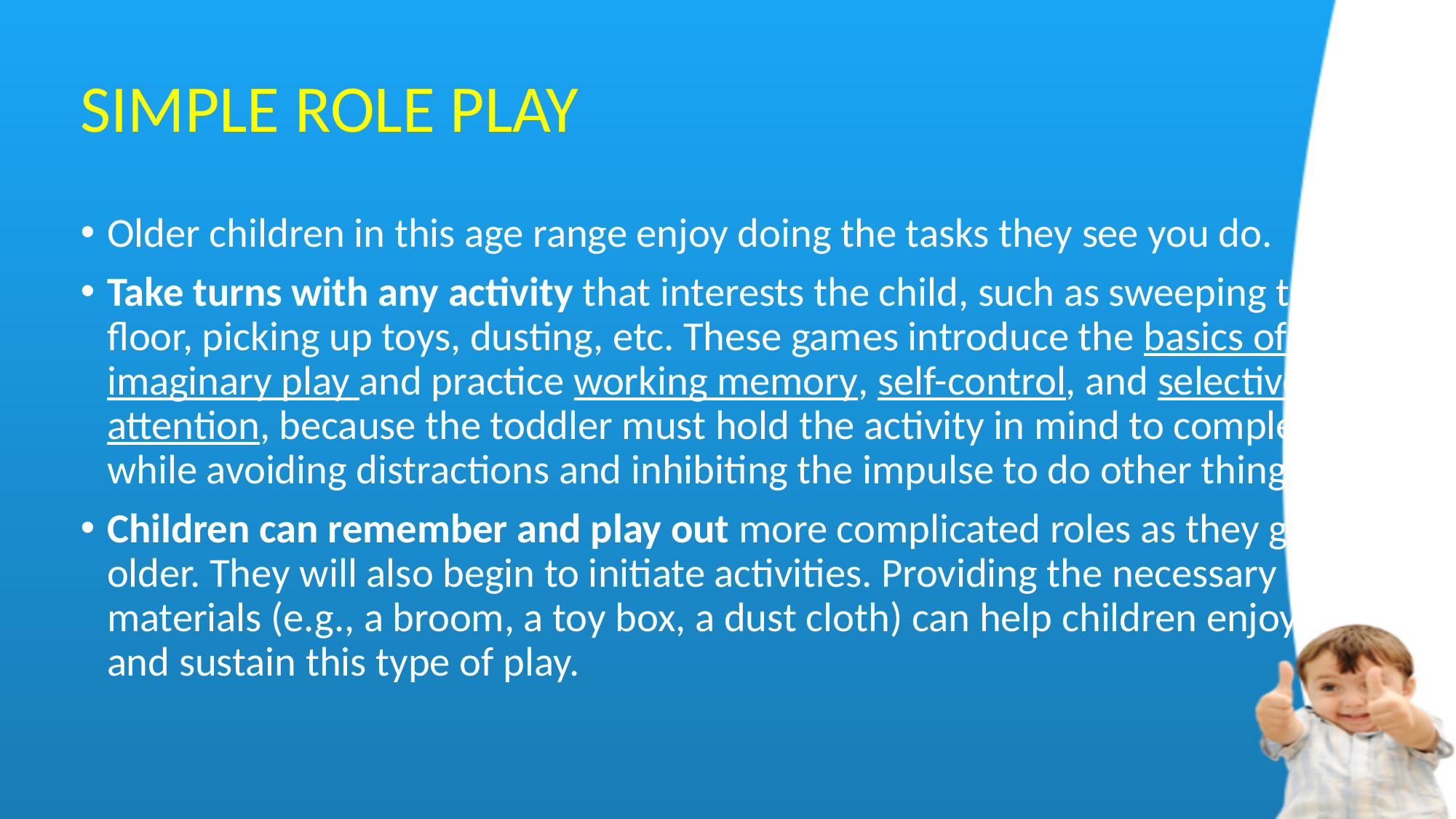

# SIMPLE ROLE PLAY
Older children in this age range enjoy doing the tasks they see you do.
Take turns with any activity that interests the child, such as sweeping the floor, picking up toys, dusting, etc. These games introduce the basics of imaginary play and practice working memory, self-control, and selective attention, because the toddler must hold the activity in mind to complete it while avoiding distractions and inhibiting the impulse to do other things.
Children can remember and play out more complicated roles as they get older. They will also begin to initiate activities. Providing the necessary materials (e.g., a broom, a toy box, a dust cloth) can help children enjoy and sustain this type of play.